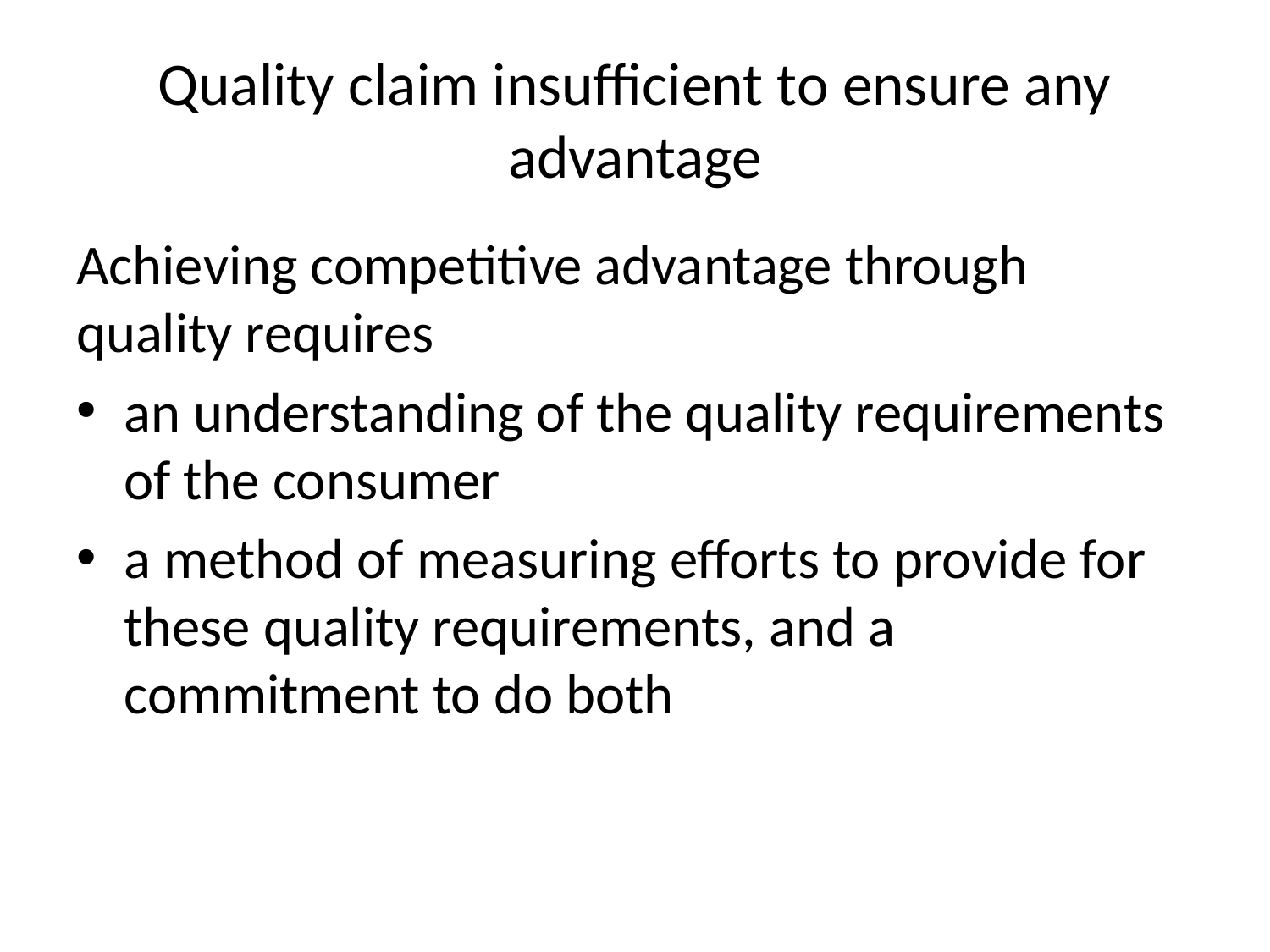

# Quality claim insufficient to ensure any advantage
Achieving competitive advantage through quality requires
an understanding of the quality requirements of the consumer
a method of measuring efforts to provide for these quality requirements, and a commitment to do both